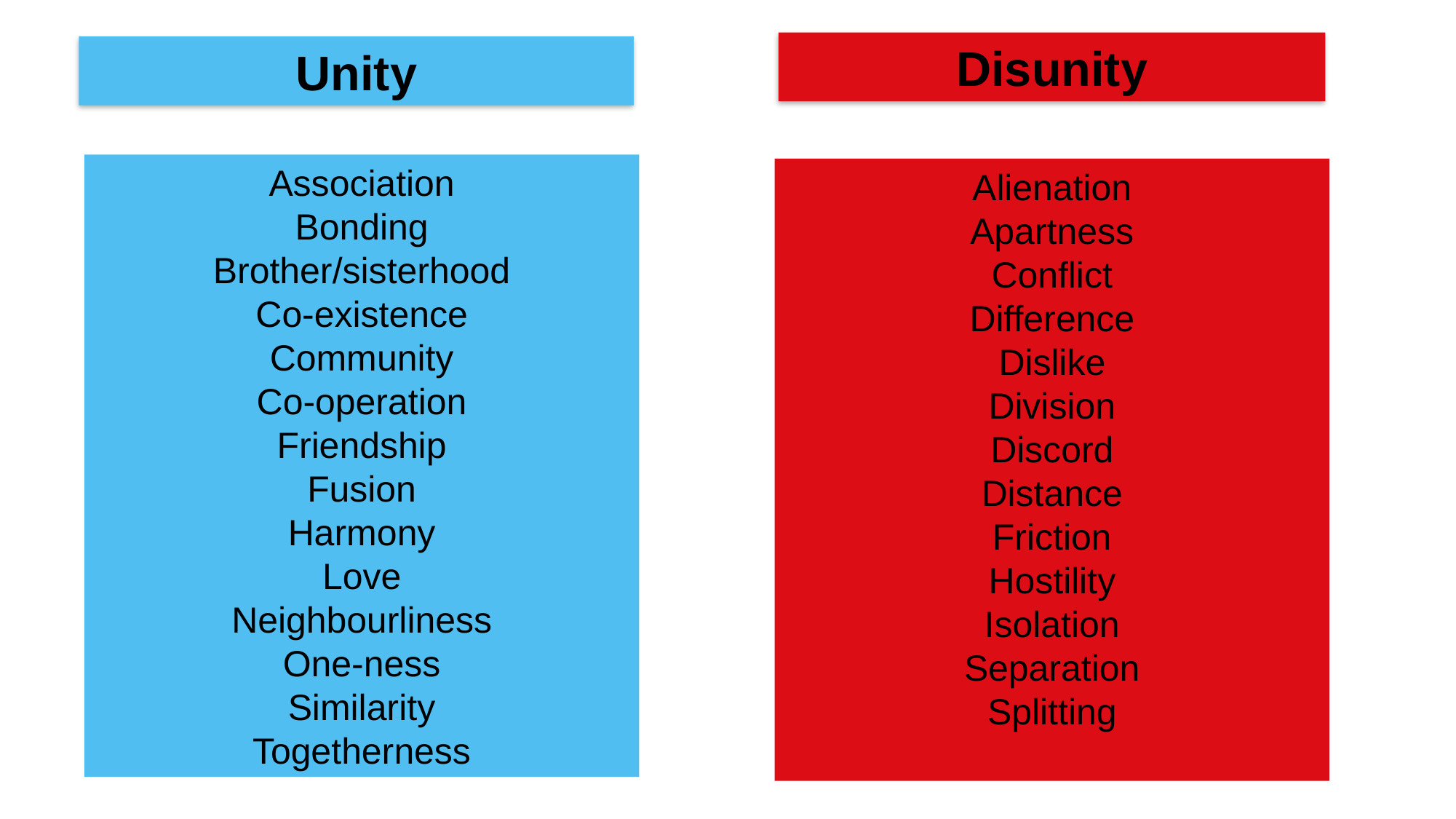

Disunity
Unity
Association
Bonding
Brother/sisterhood
Co-existence
Community
Co-operation
Friendship
Fusion
Harmony
Love
Neighbourliness
One-ness
Similarity
Togetherness
Alienation
Apartness
Conflict
Difference
Dislike
Division
Discord
Distance
Friction
Hostility
Isolation
Separation
Splitting